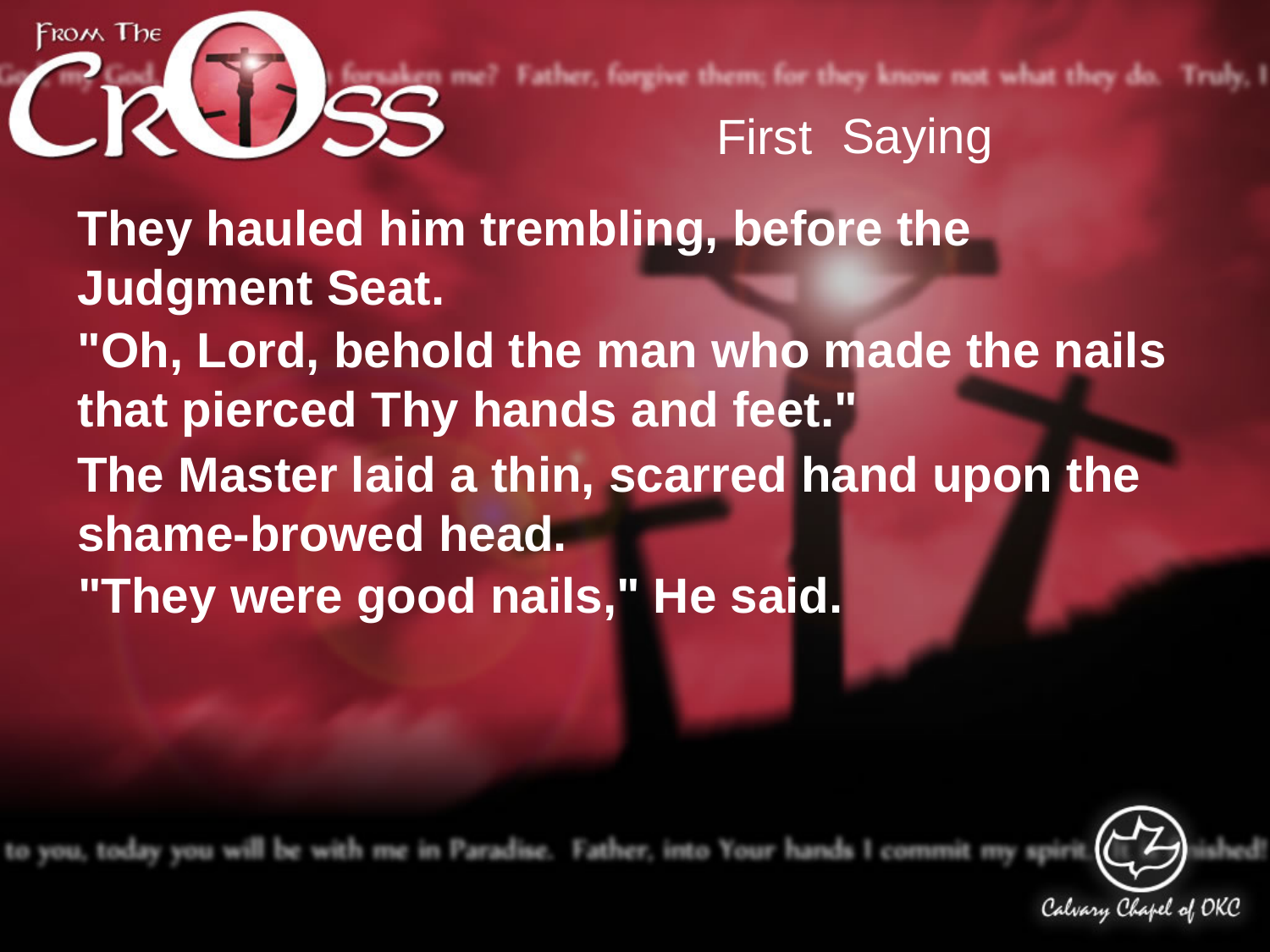

Saying
First
They hauled him trembling, before the Judgment Seat.
"Oh, Lord, behold the man who made the nails that pierced Thy hands and feet."
The Master laid a thin, scarred hand upon the shame-browed head.
"They were good nails," He said.